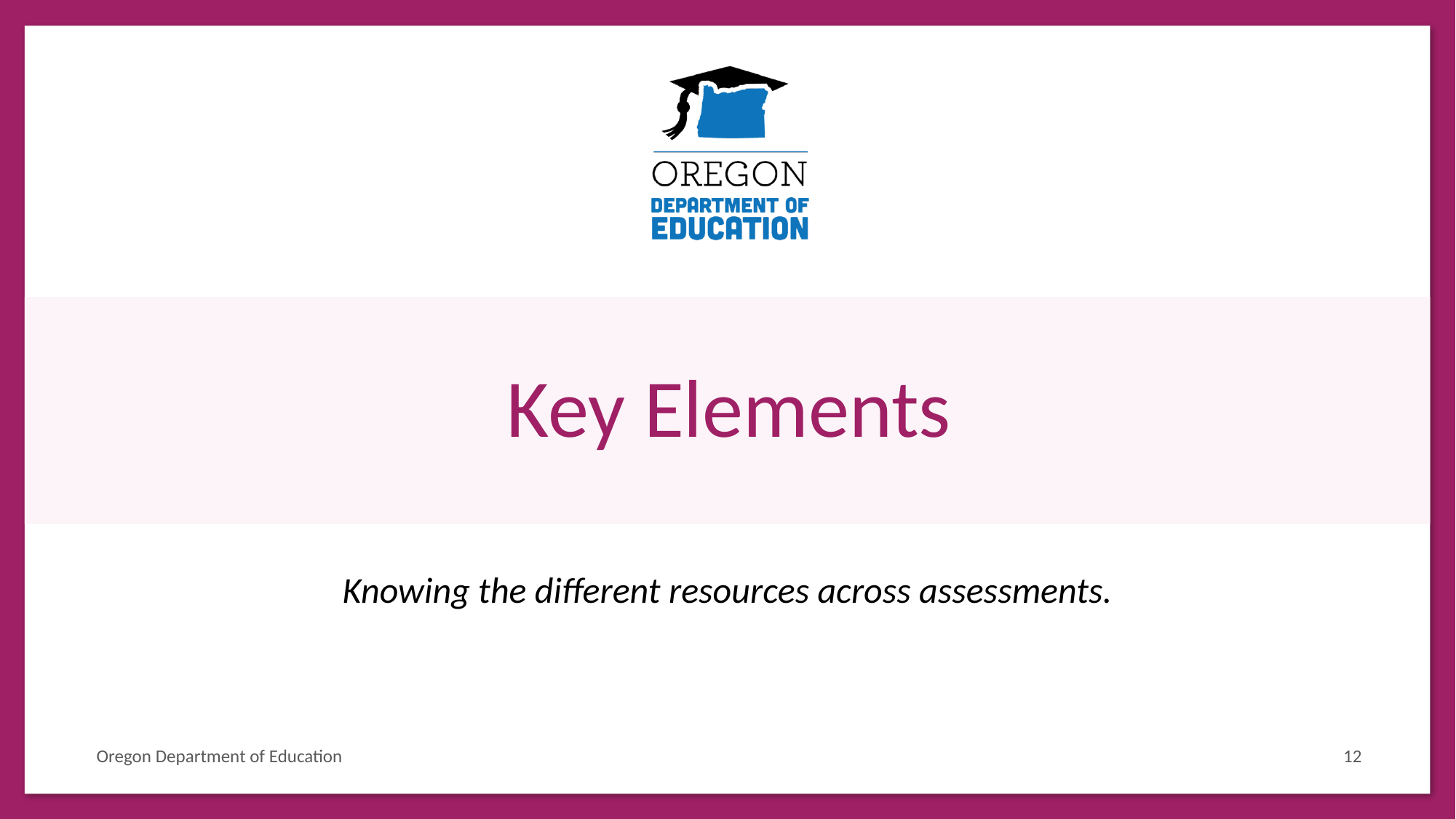

# Key Elements
Knowing the different resources across assessments.
Oregon Department of Education
12